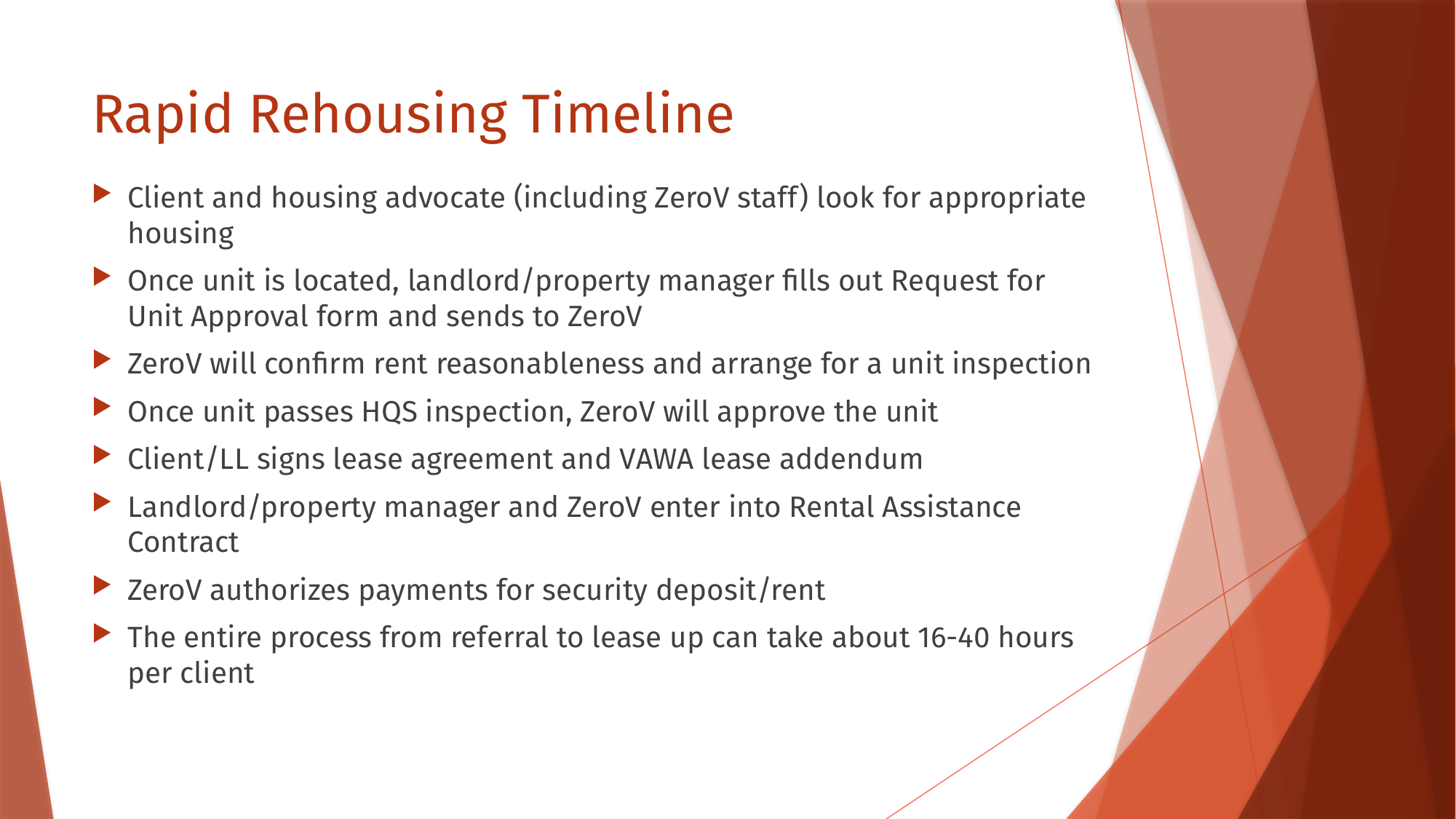

# Rapid Rehousing Timeline
Client and housing advocate (including ZeroV staff) look for appropriate housing
Once unit is located, landlord/property manager fills out Request for Unit Approval form and sends to ZeroV
ZeroV will confirm rent reasonableness and arrange for a unit inspection
Once unit passes HQS inspection, ZeroV will approve the unit
Client/LL signs lease agreement and VAWA lease addendum
Landlord/property manager and ZeroV enter into Rental Assistance Contract
ZeroV authorizes payments for security deposit/rent
The entire process from referral to lease up can take about 16-40 hours per client